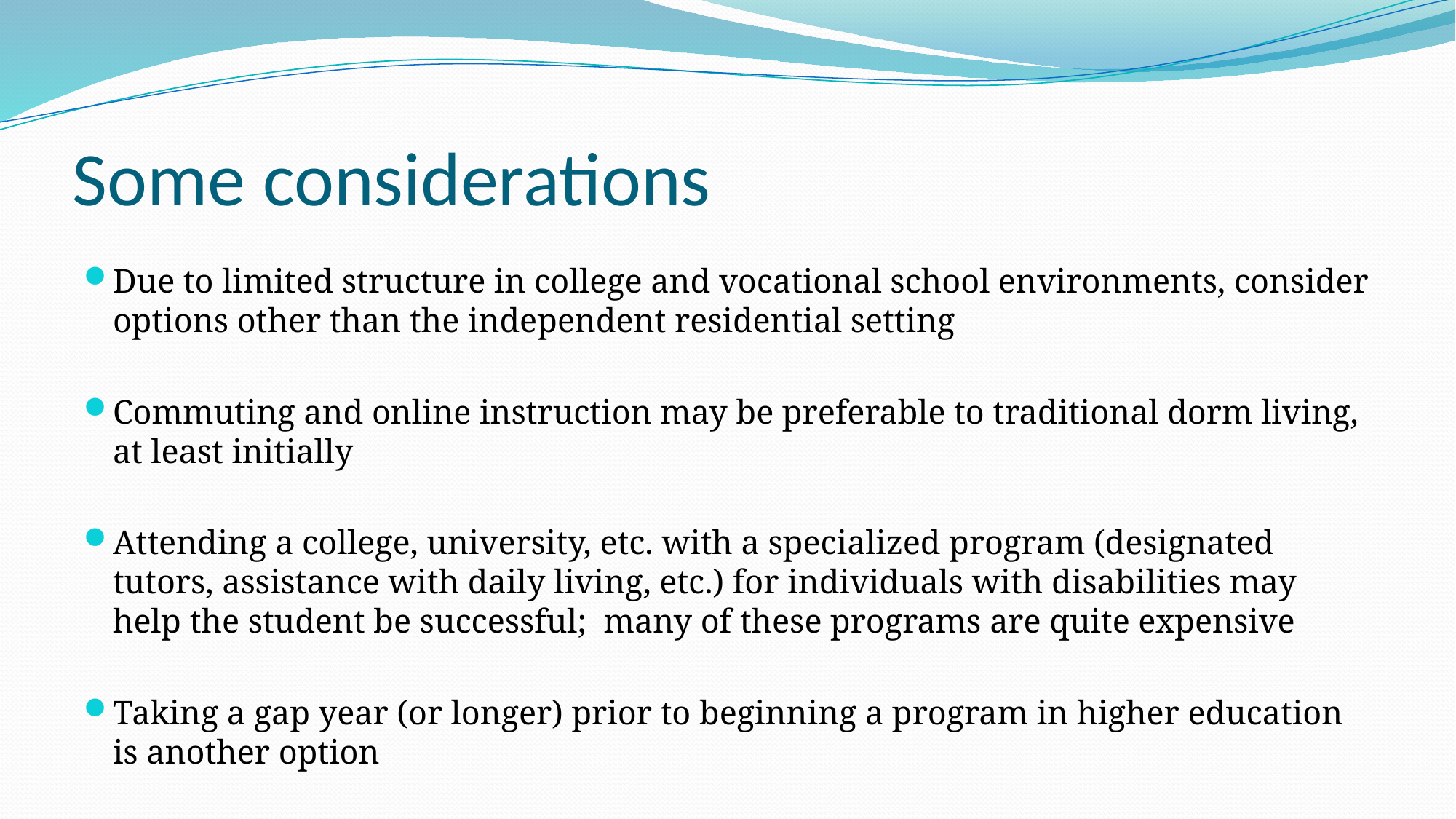

# Some considerations
Due to limited structure in college and vocational school environments, consider options other than the independent residential setting

Commuting and online instruction may be preferable to traditional dorm living, at least initially

Attending a college, university, etc. with a specialized program (designated tutors, assistance with daily living, etc.) for individuals with disabilities may help the student be successful;  many of these programs are quite expensive

Taking a gap year (or longer) prior to beginning a program in higher education is another option